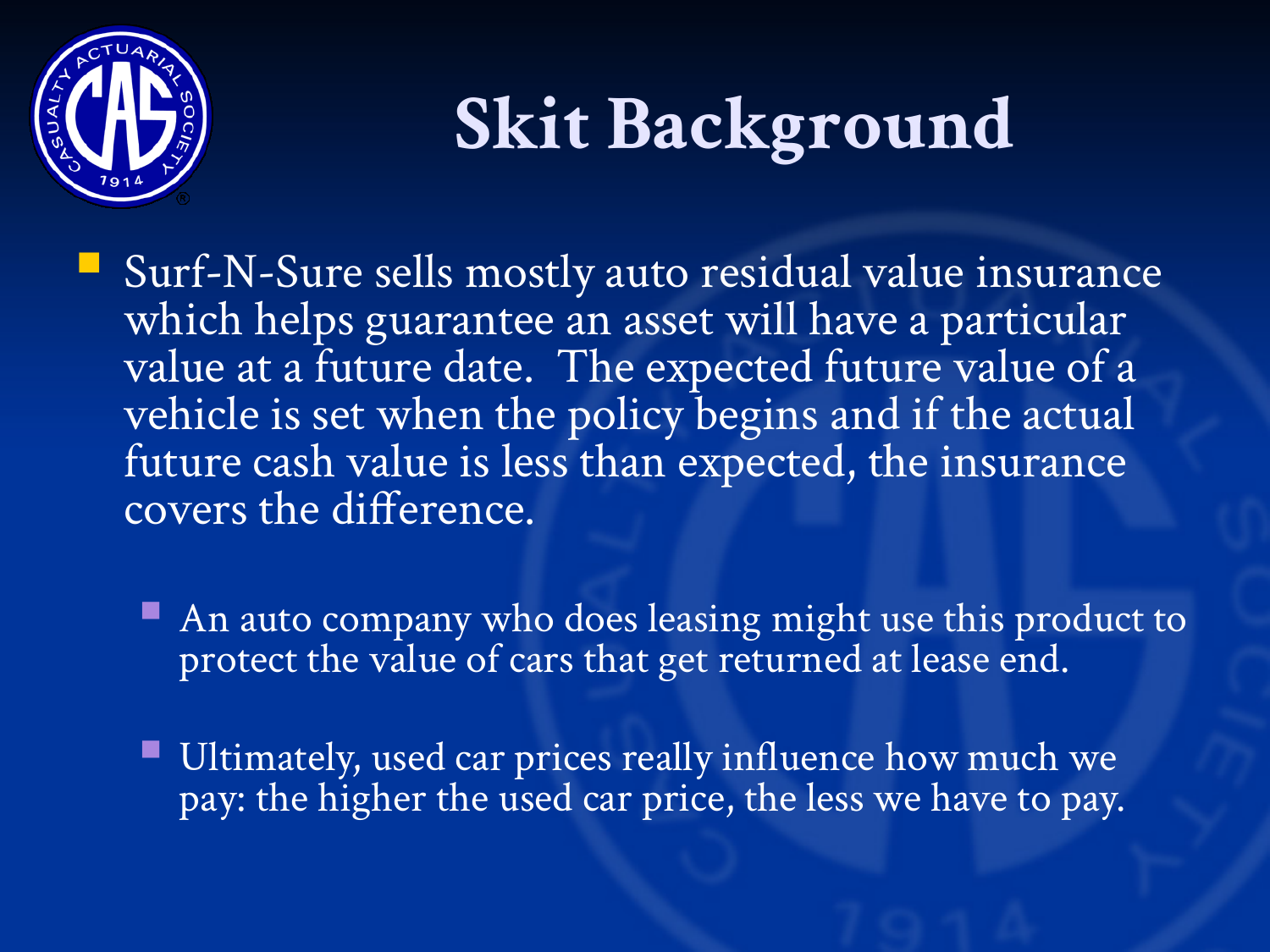

Skit Background
Surf-N-Sure sells mostly auto residual value insurance which helps guarantee an asset will have a particular value at a future date.  The expected future value of a vehicle is set when the policy begins and if the actual future cash value is less than expected, the insurance covers the difference.

An auto company who does leasing might use this product to protect the value of cars that get returned at lease end.

Ultimately, used car prices really influence how much we pay: the higher the used car price, the less we have to pay.